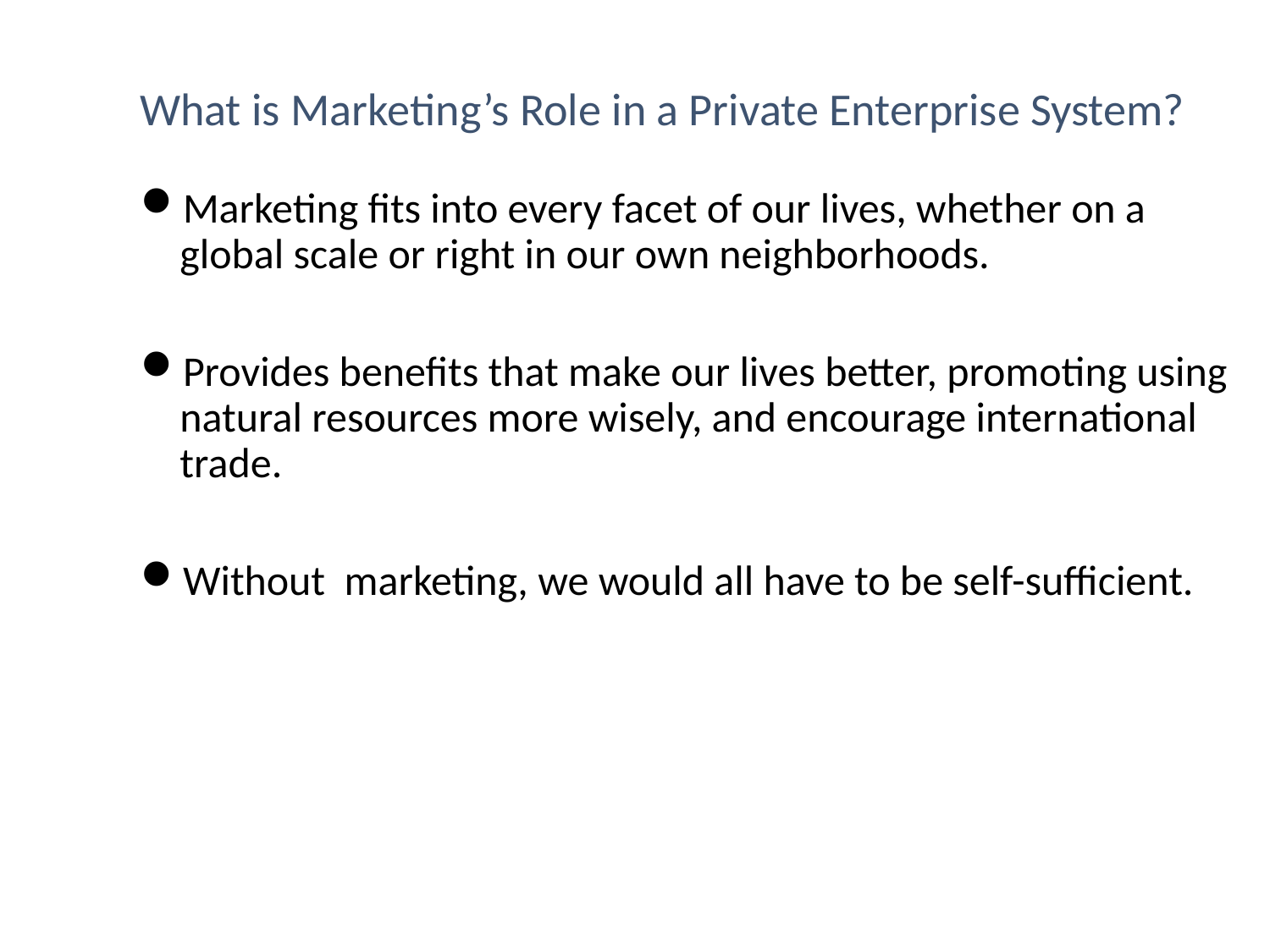

# What is Marketing’s Role in a Private Enterprise System?
Marketing fits into every facet of our lives, whether on a global scale or right in our own neighborhoods.

Provides benefits that make our lives better, promoting using natural resources more wisely, and encourage international trade.

Without  marketing, we would all have to be self-sufficient.